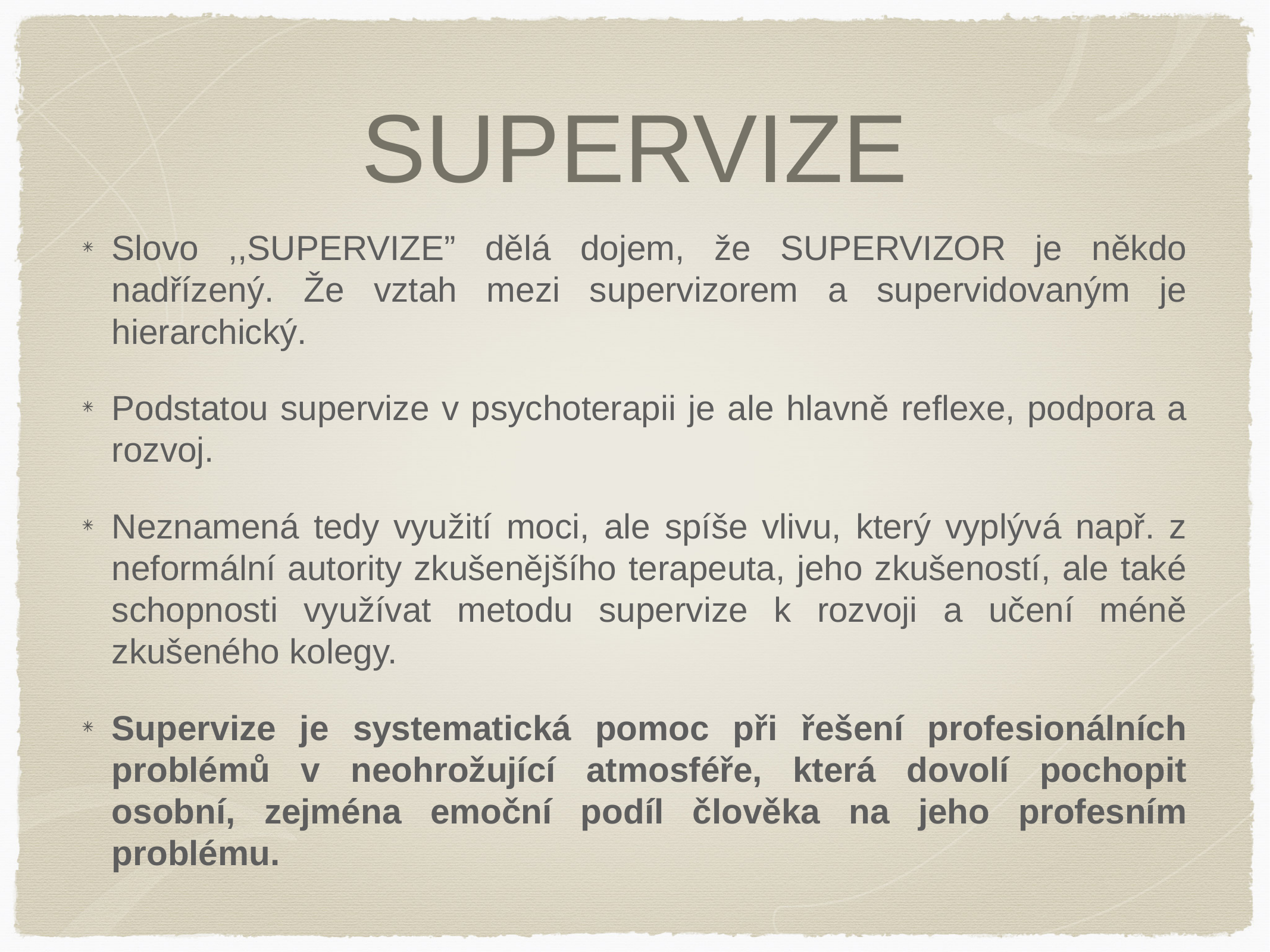

# SUPERVIZE
Slovo ,,SUPERVIZE” dělá dojem, že SUPERVIZOR je někdo nadřízený. Že vztah mezi supervizorem a supervidovaným je hierarchický.
Podstatou supervize v psychoterapii je ale hlavně reflexe, podpora a rozvoj.
Neznamená tedy využití moci, ale spíše vlivu, který vyplývá např. z neformální autority zkušenějšího terapeuta, jeho zkušeností, ale také schopnosti využívat metodu supervize k rozvoji a učení méně zkušeného kolegy.
Supervize je systematická pomoc při řešení profesionálních problémů v neohrožující atmosféře, která dovolí pochopit osobní, zejména emoční podíl člověka na jeho profesním problému.